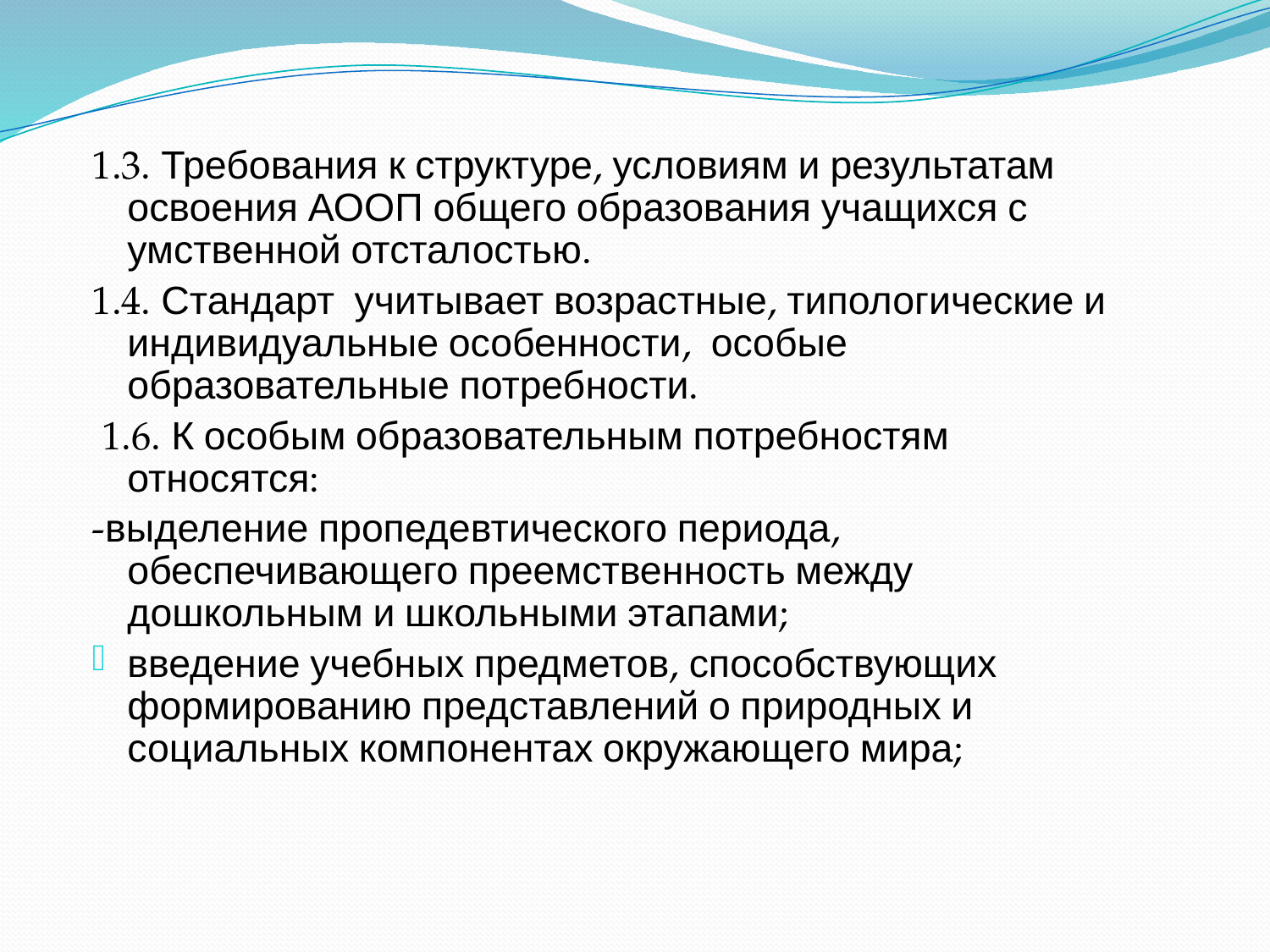

1.3. Требования к структуре, условиям и результатам освоения АООП общего образования учащихся с умственной отсталостью.
1.4. Стандарт  учитывает возрастные, типологические и индивидуальные особенности,  особые образовательные потребности.
 1.6. К особым образовательным потребностям относятся:
-выделение пропедевтического периода, обеспечивающего преемственность между дошкольным и школьными этапами;
введение учебных предметов, способствующих формированию представлений о природных и социальных компонентах окружающего мира;